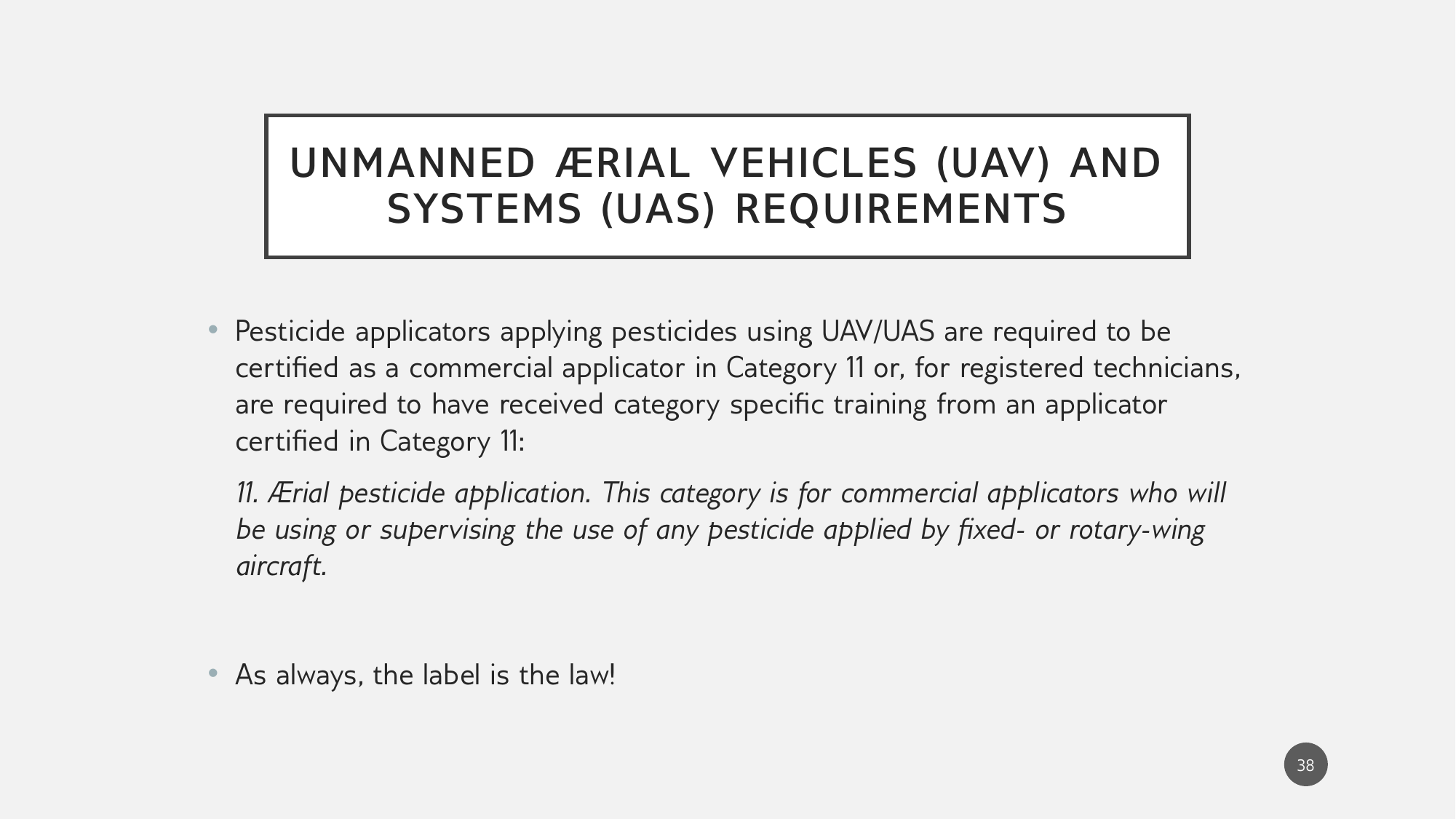

# Unmanned Aerial Vehicles (UAV) and Systems (UAS) Requirements
Pesticide applicators applying pesticides using UAV/UAS are required to be certified as a commercial applicator in Category 11 or, for registered technicians, are required to have received category specific training from an applicator certified in Category 11:
11. Aerial pesticide application. This category is for commercial applicators who will be using or supervising the use of any pesticide applied by fixed- or rotary-wing aircraft.

As always, the label is the law!
38